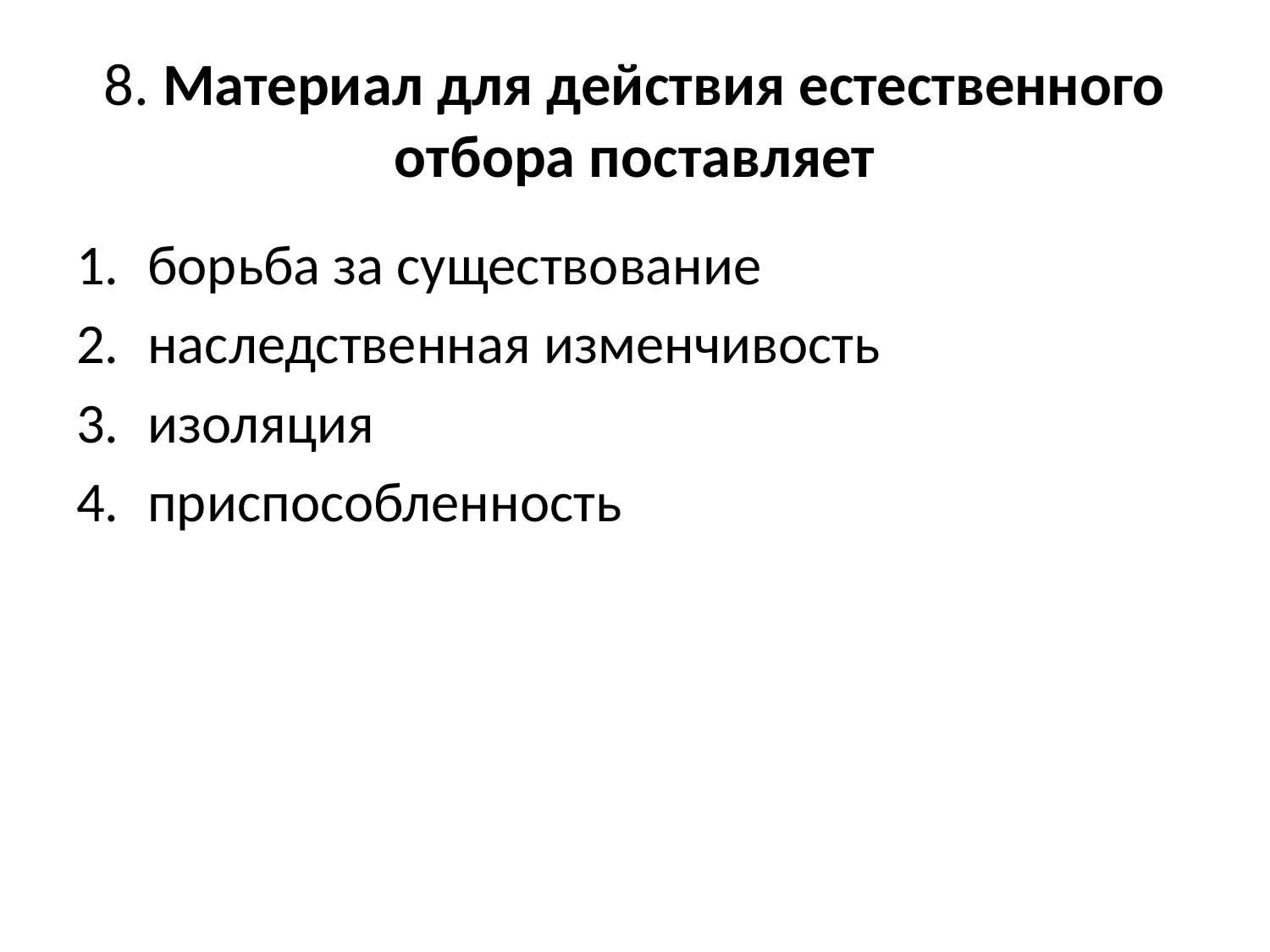

# 8. Материал для действия естественного отбора поставляет
борьба за существование
наследственная изменчивость
изоляция
приспособленность